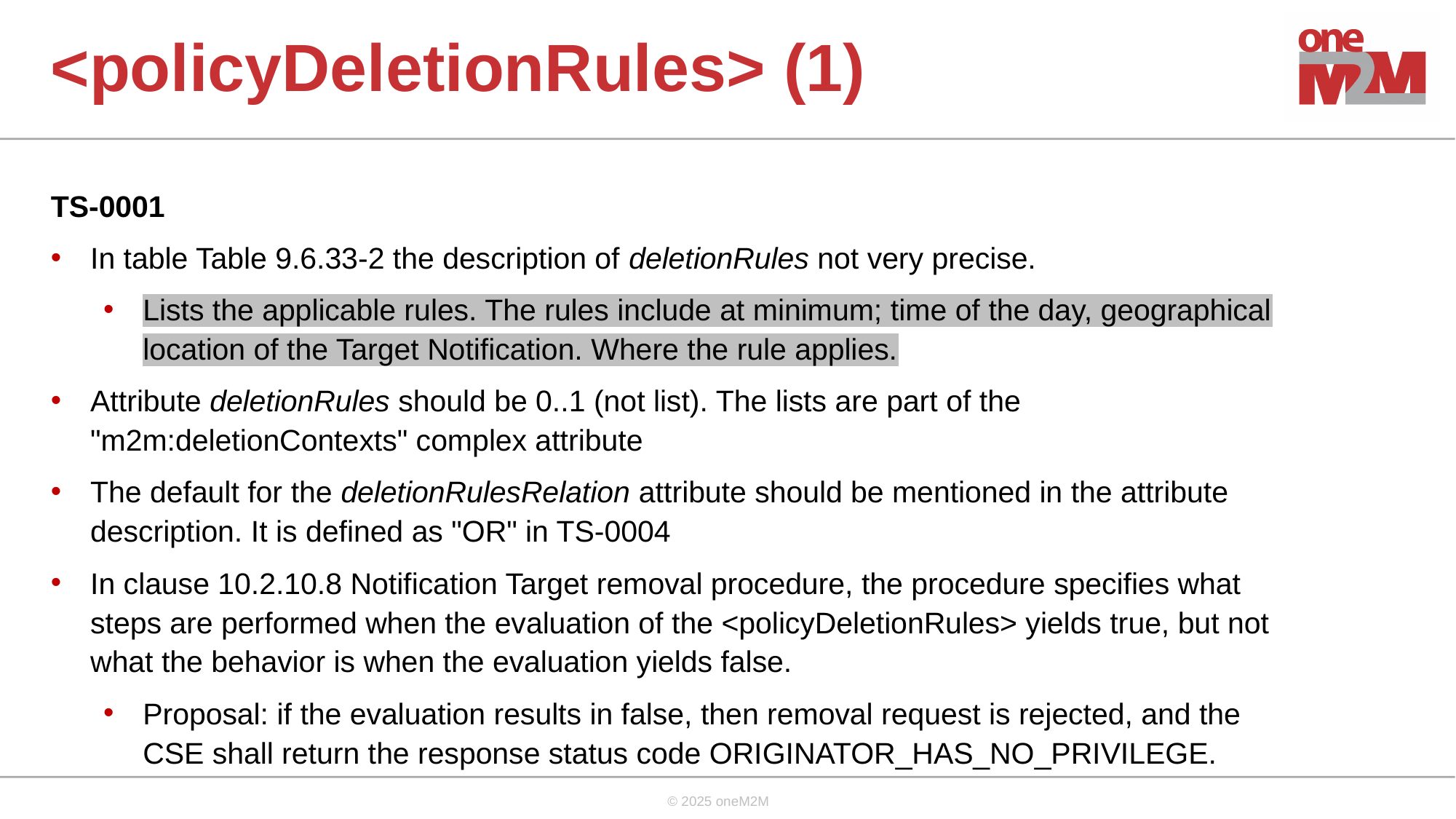

<policyDeletionRules> (1)
TS-0001
In table Table 9.6.33-2 the description of deletionRules not very precise.
Lists the applicable rules. The rules include at minimum; time of the day, geographical location of the Target Notification. Where the rule applies.
Attribute deletionRules should be 0..1 (not list). The lists are part of the "m2m:deletionContexts" complex attribute
The default for the deletionRulesRelation attribute should be mentioned in the attribute description. It is defined as "OR" in TS-0004
In clause 10.2.10.8 Notification Target removal procedure, the procedure specifies what steps are performed when the evaluation of the <policyDeletionRules> yields true, but not what the behavior is when the evaluation yields false.
Proposal: if the evaluation results in false, then removal request is rejected, and the CSE shall return the response status code ORIGINATOR_HAS_NO_PRIVILEGE.